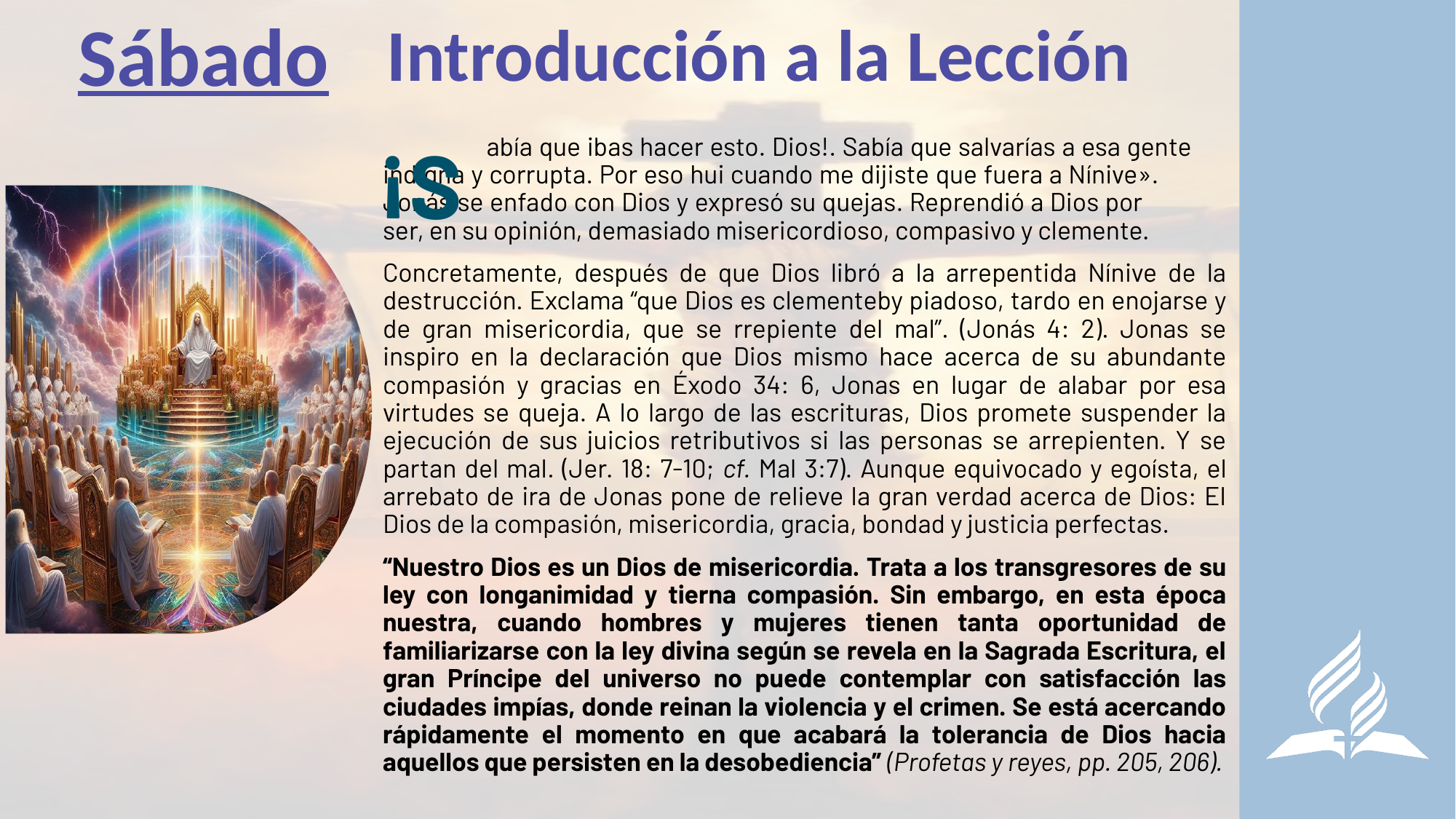

Sábado
Introducción a la Lección
¡S
	abía que ibas hacer esto. Dios!. Sabía que salvarías a esa gente 	indigna y corrupta. Por eso hui cuando me dijiste que fuera a Nínive». 	Jonás se enfado con Dios y expresó su quejas. Reprendió a Dios por 	ser, en su opinión, demasiado misericordioso, compasivo y clemente.
Concretamente, después de que Dios libró a la arrepentida Nínive de la destrucción. Exclama “que Dios es clementeby piadoso, tardo en enojarse y de gran misericordia, que se rrepiente del mal”. (Jonás 4: 2). Jonas se inspiro en la declaración que Dios mismo hace acerca de su abundante compasión y gracias en Éxodo 34: 6, Jonas en lugar de alabar por esa virtudes se queja. A lo largo de las escrituras, Dios promete suspender la ejecución de sus juicios retributivos si las personas se arrepienten. Y se partan del mal. (Jer. 18: 7-10; cf. Mal 3:7). Aunque equivocado y egoísta, el arrebato de ira de Jonas pone de relieve la gran verdad acerca de Dios: El Dios de la compasión, misericordia, gracia, bondad y justicia perfectas.
“Nuestro Dios es un Dios de misericordia. Trata a los transgresores de su ley con longanimidad y tierna compasión. Sin embargo, en esta época nuestra, cuando hombres y mujeres tienen tanta oportunidad de familiarizarse con la ley divina según se revela en la Sagrada Escritura, el gran Príncipe del universo no puede contemplar con satisfacción las ciudades impías, donde reinan la violencia y el crimen. Se está acercando rápidamente el momento en que acabará la tolerancia de Dios hacia aquellos que persisten en la desobediencia” (Profetas y reyes, pp. 205, 206).